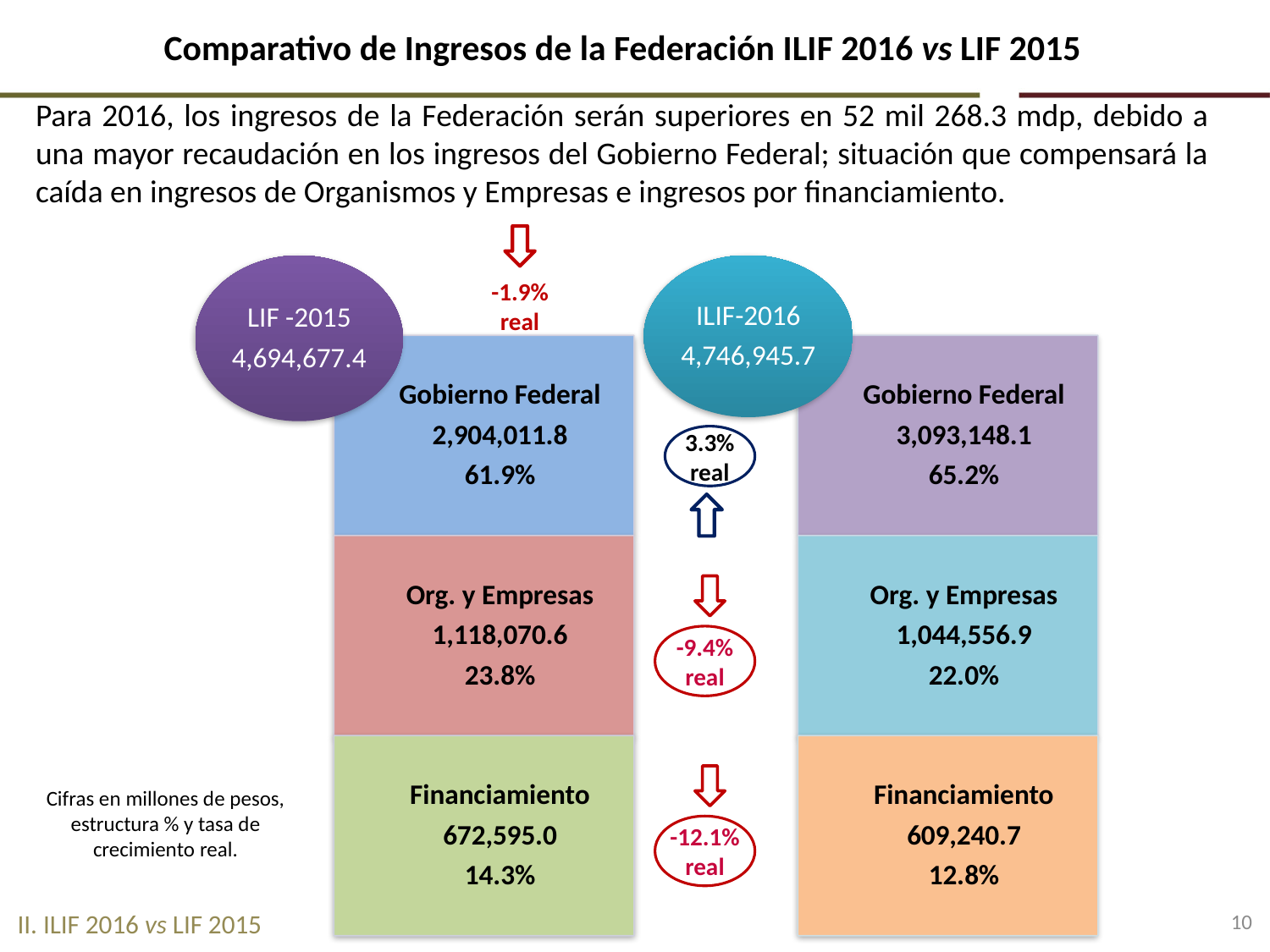

# Comparativo de Ingresos de la Federación ILIF 2016 vs LIF 2015

Para 2016, los ingresos de la Federación serán superiores en 52 mil 268.3 mdp, debido a una mayor recaudación en los ingresos del Gobierno Federal; situación que compensará la caída en ingresos de Organismos y Empresas e ingresos por financiamiento.

Gobierno Federal
2,904,011.8
61.9%
Org. y Empresas
1,118,070.6
23.8%
Financiamiento
672,595.0
14.3%
LIF -2015
4,694,677.4
Gobierno Federal
3,093,148.1
65.2%
Org. y Empresas
1,044,556.9
22.0%
Financiamiento
609,240.7
12.8%
ILIF-2016
4,746,945.7
-1.9% real
3.3%
real

-9.4%
real

Cifras en millones de pesos, estructura % y tasa de crecimiento real.
-12.1%
real
10
II. ILIF 2016 vs LIF 2015